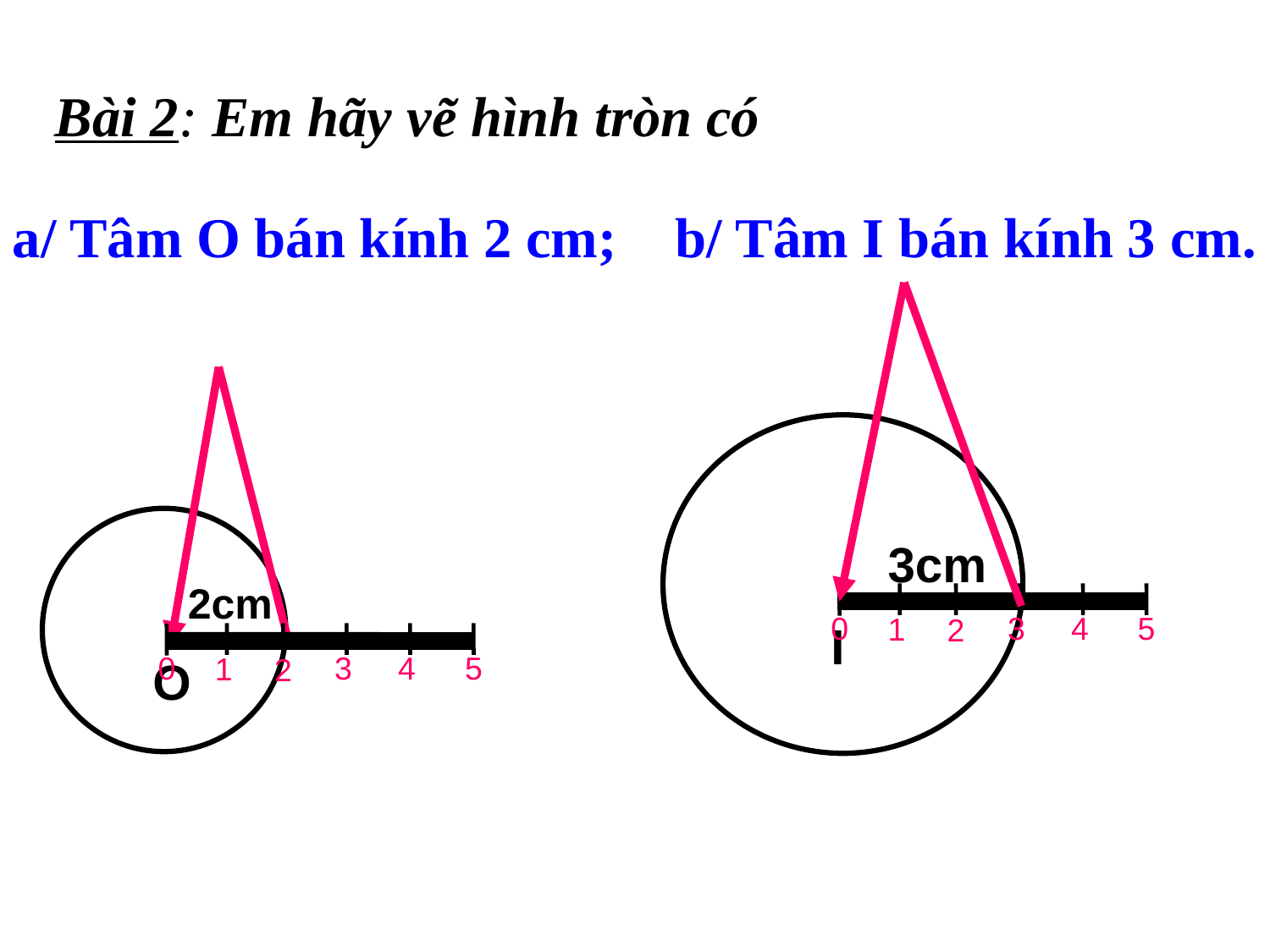

Bài 2: Em hãy vẽ hình tròn có
a/ Tâm O bán kính 2 cm;
b/ Tâm I bán kính 3 cm.

3cm
2cm

0
3
4
5
1
2

I

0
3
4
5
1
2

O